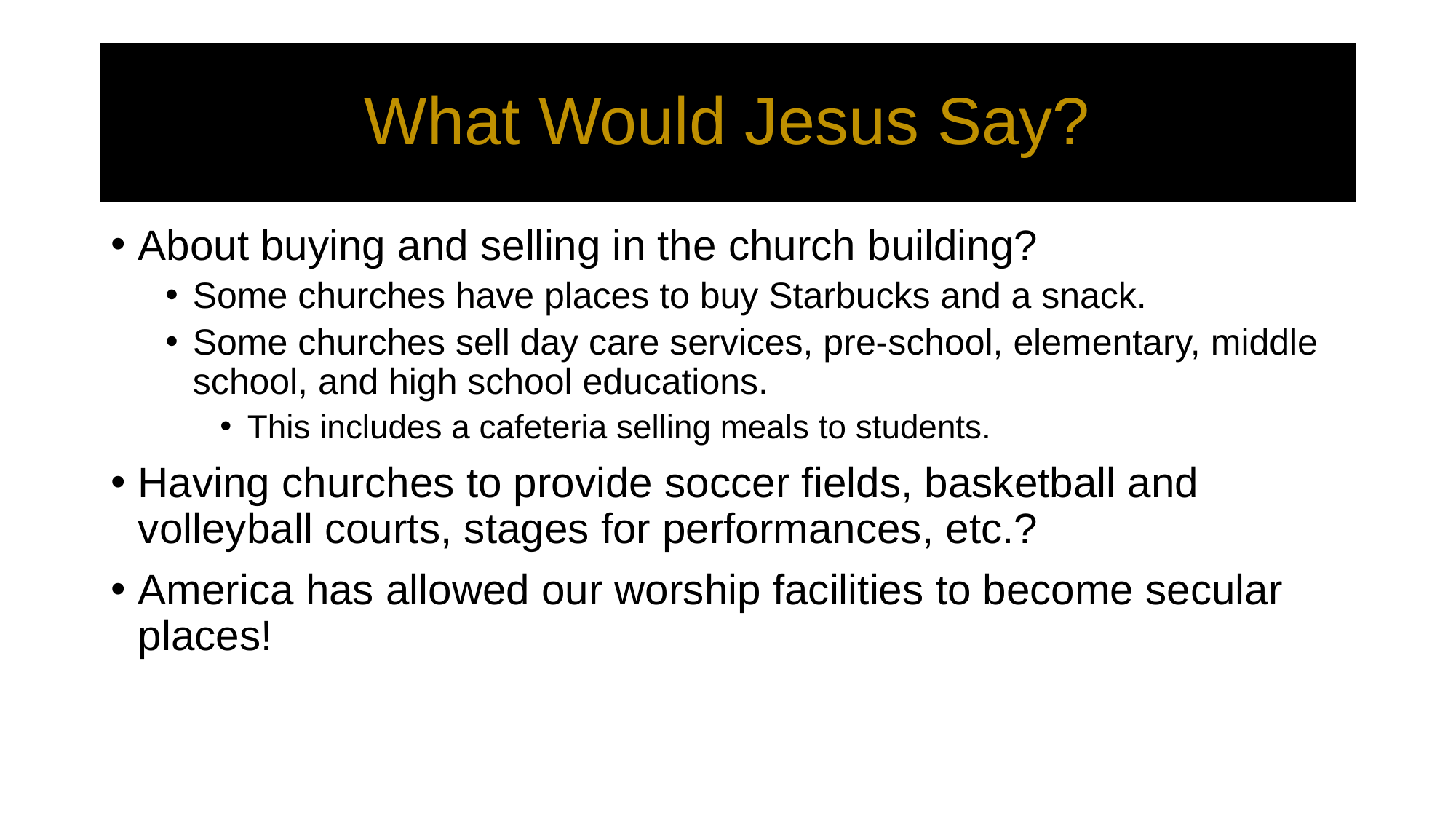

# What Would Jesus Say?
About buying and selling in the church building?
Some churches have places to buy Starbucks and a snack.
Some churches sell day care services, pre-school, elementary, middle school, and high school educations.
This includes a cafeteria selling meals to students.
Having churches to provide soccer fields, basketball and volleyball courts, stages for performances, etc.?
America has allowed our worship facilities to become secular places!